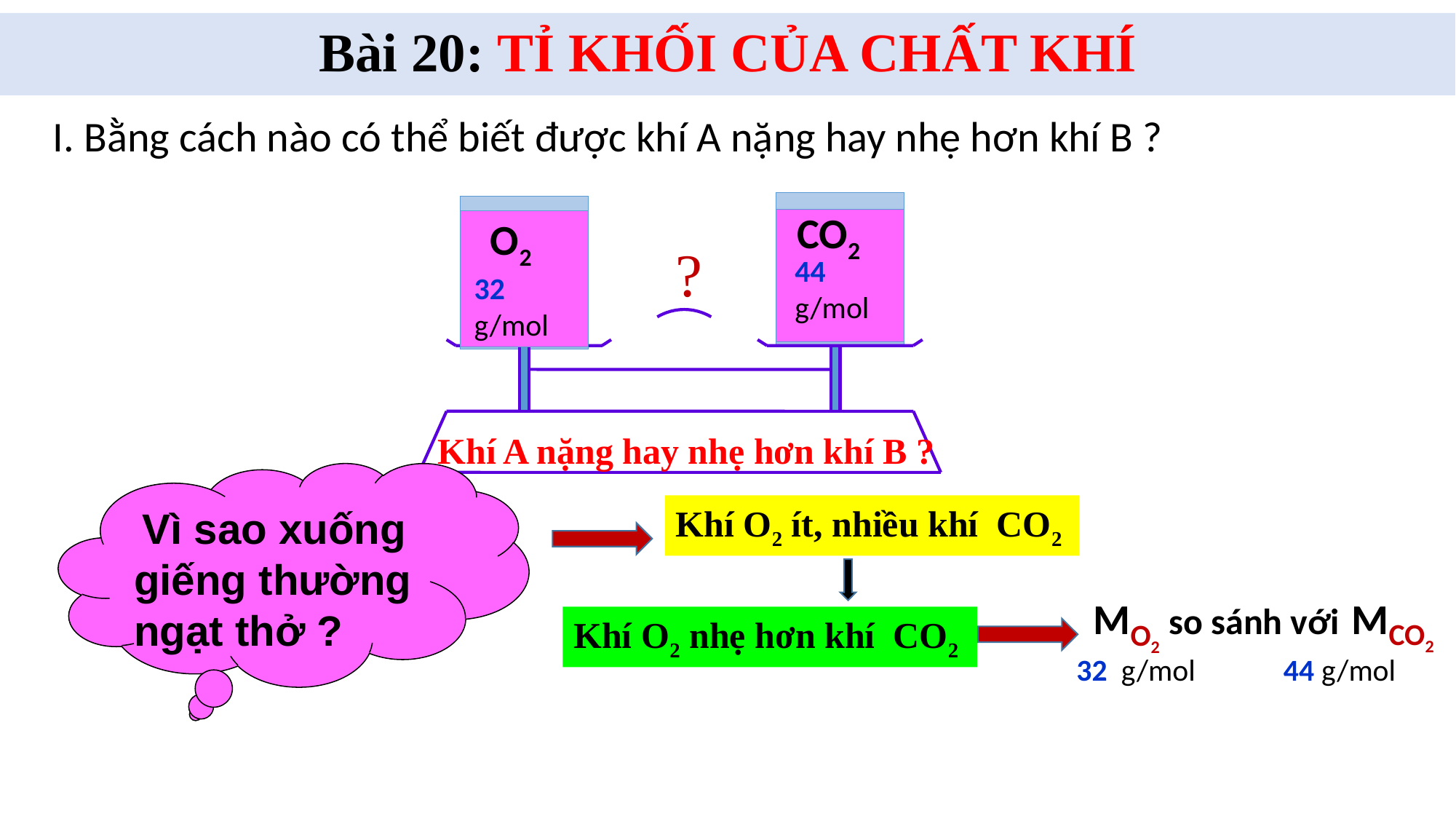

# Bài 20: TỈ KHỐI CỦA CHẤT KHÍ
I. Bằng cách nào có thể biết được khí A nặng hay nhẹ hơn khí B ?
Khí A
Khí B
CO2

O2

?
44
g/mol
32
g/mol

Khí A nặng hay nhẹ hơn khí B ?
 Vì sao xuống giếng thường ngạt thở ?
Khí O2 ít, nhiều khí  CO2

M    so sánh với
M
CO2
O2
Khí O2 nhẹ hơn khí  CO2

44 g/mol
32  g/mol